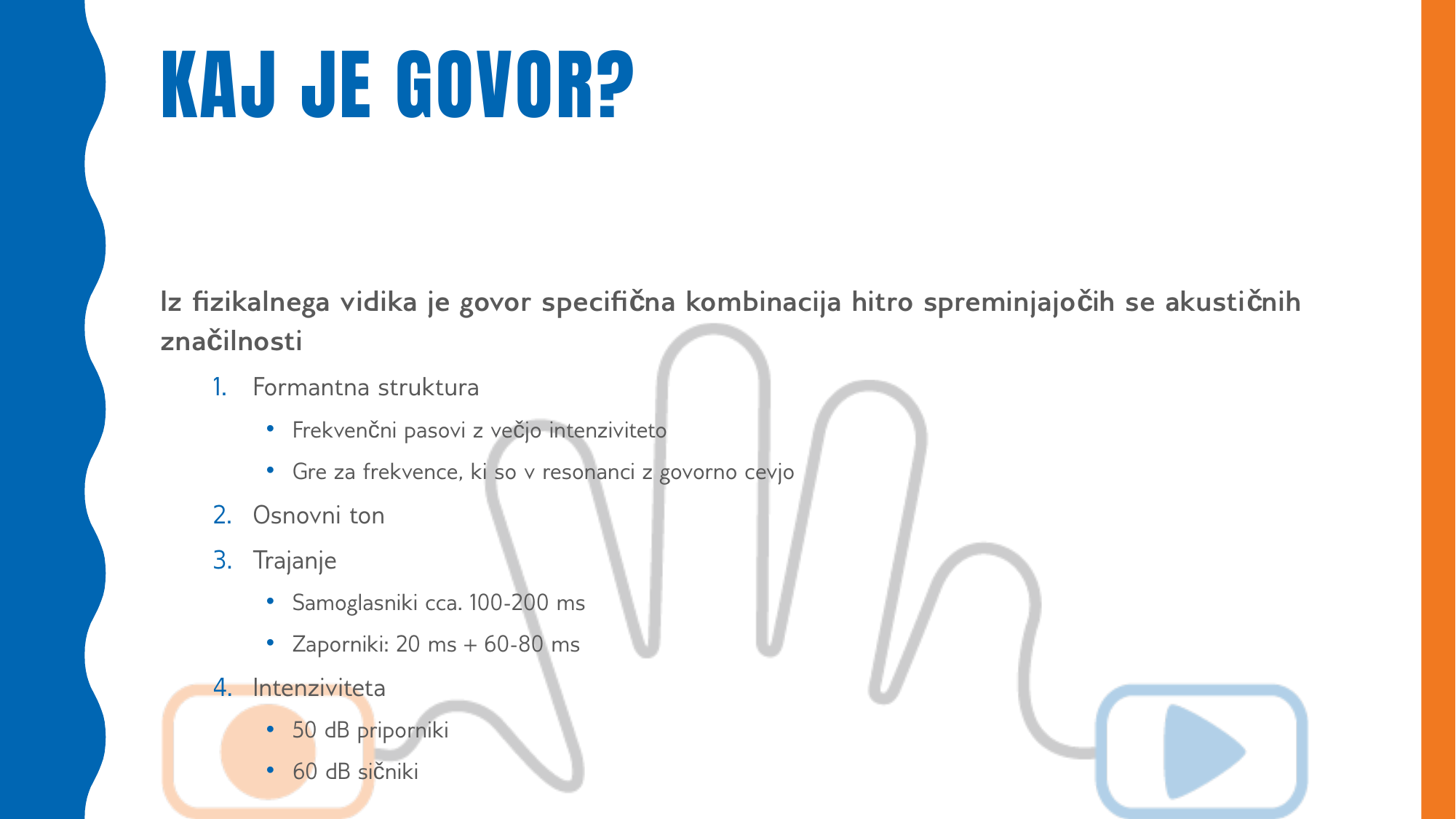

# Kaj je govor?
Iz fizikalnega vidika je govor specifična kombinacija hitro spreminjajočih se akustičnih značilnosti
Formantna struktura
Frekvenčni pasovi z večjo intenziviteto
Gre za frekvence, ki so v resonanci z govorno cevjo
Osnovni ton
Trajanje
Samoglasniki cca. 100-200 ms
Zaporniki: 20 ms + 60-80 ms
Intenziviteta
50 dB priporniki
60 dB sičniki